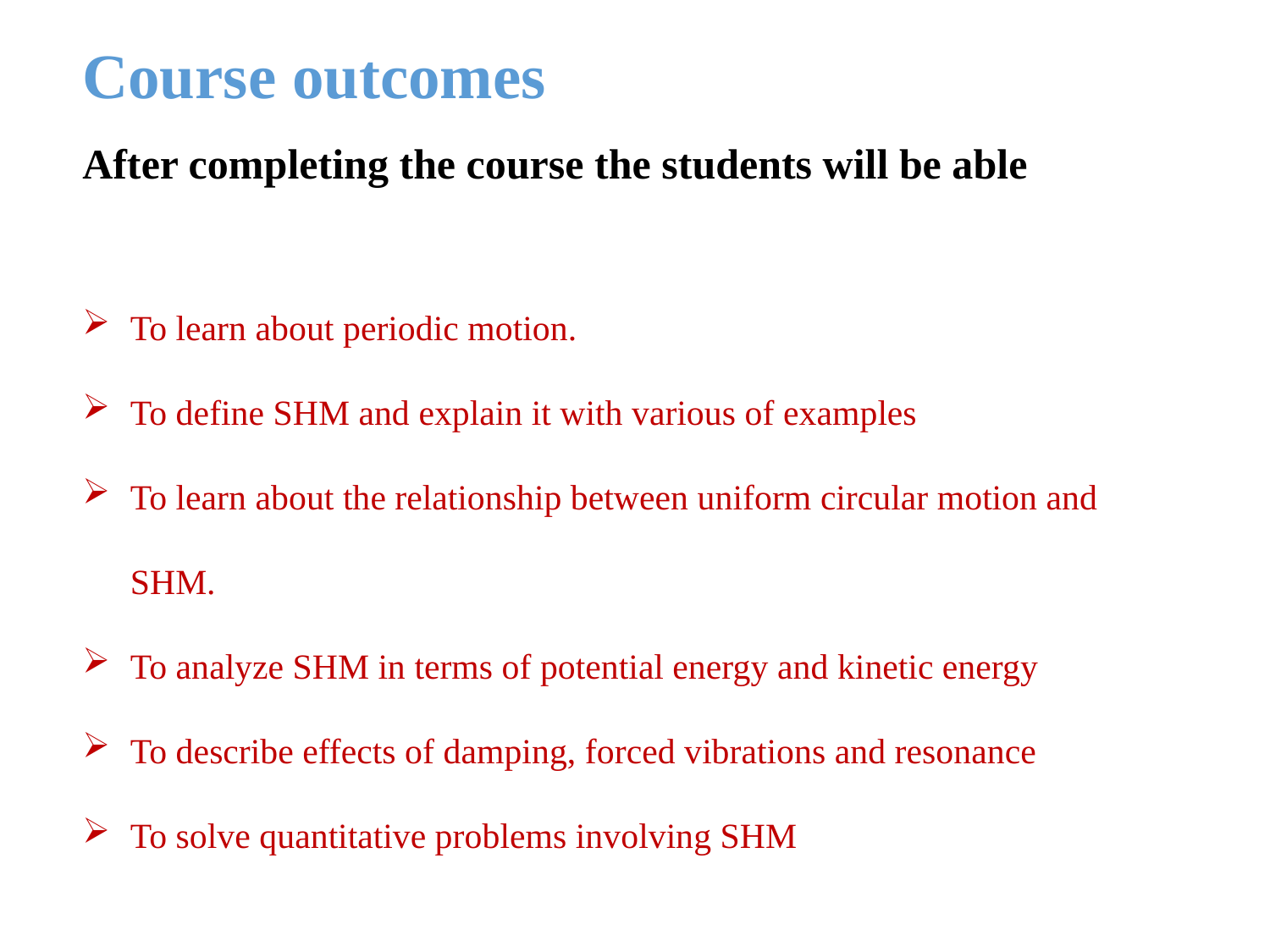

Course outcomes

After completing the course the students will be able
To learn about periodic motion.
To define SHM and explain it with various of examples
To learn about the relationship between uniform circular motion and SHM.
To analyze SHM in terms of potential energy and kinetic energy
To describe effects of damping, forced vibrations and resonance
To solve quantitative problems involving SHM